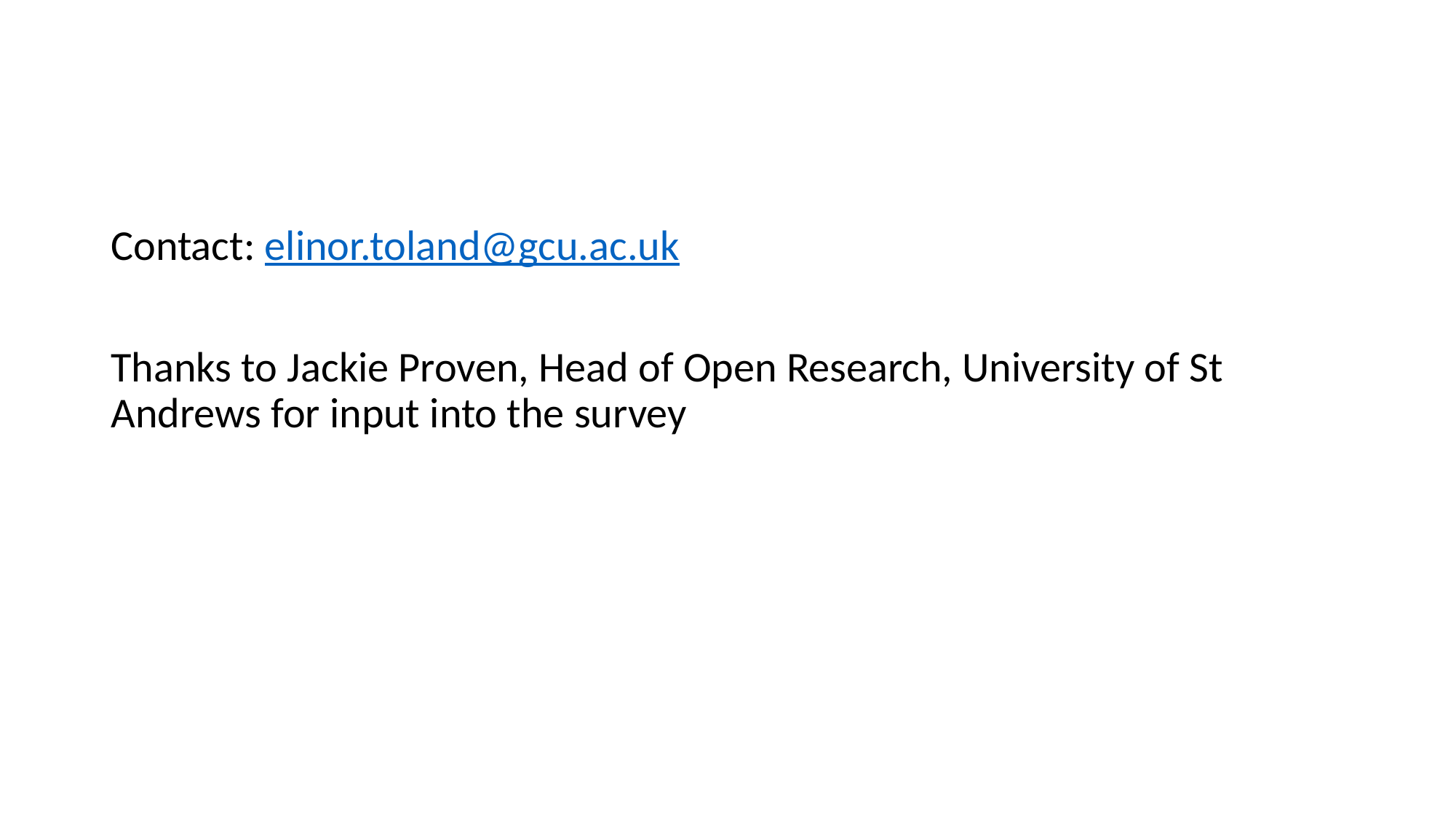

#
Contact: elinor.toland@gcu.ac.uk

Thanks to Jackie Proven, Head of Open Research, University of St Andrews for input into the survey